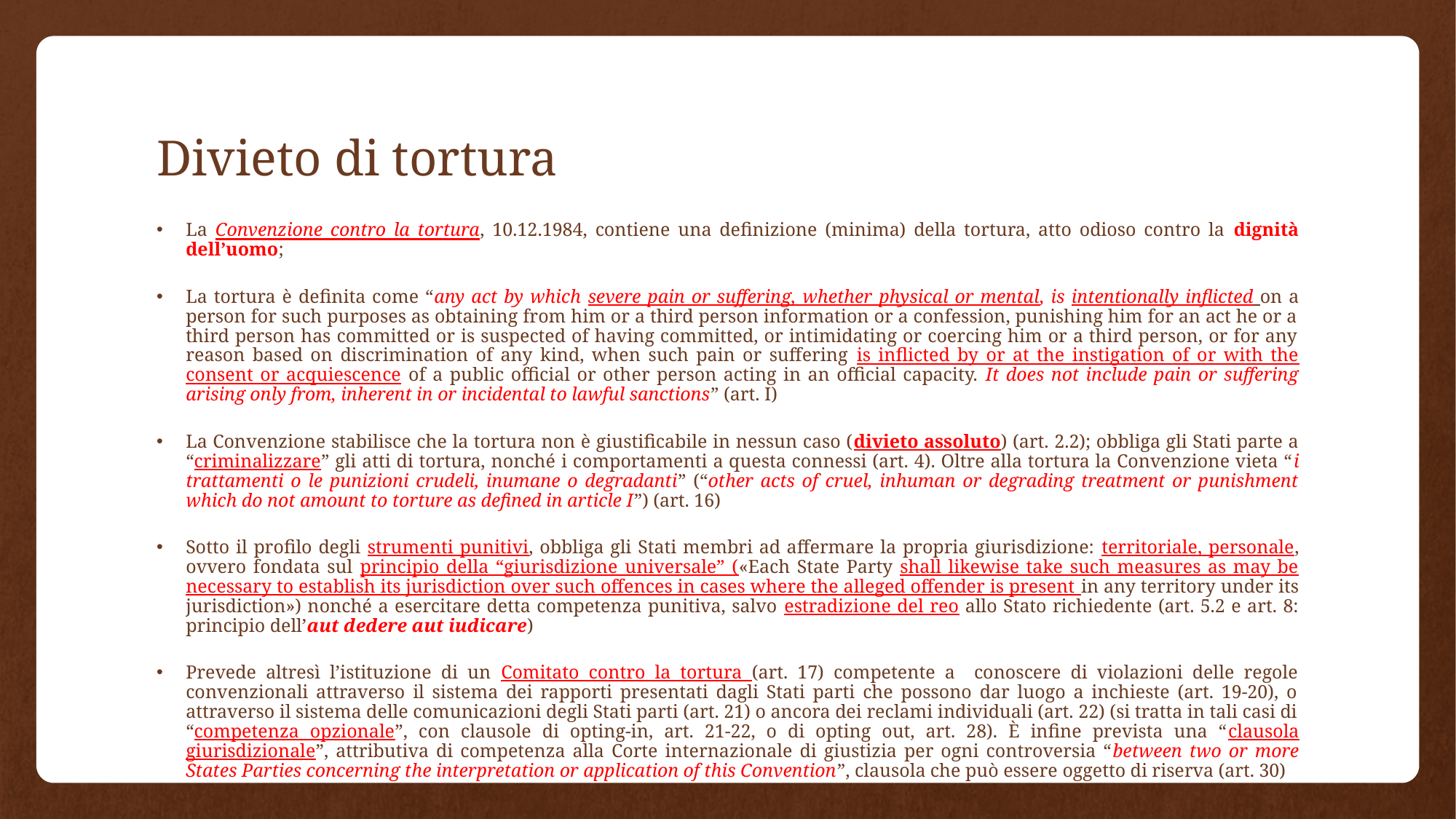

# Divieto di tortura
La Convenzione contro la tortura, 10.12.1984, contiene una definizione (minima) della tortura, atto odioso contro la dignità dell’uomo;
La tortura è definita come “any act by which severe pain or suffering, whether physical or mental, is intentionally inflicted on a person for such purposes as obtaining from him or a third person information or a confession, punishing him for an act he or a third person has committed or is suspected of having committed, or intimidating or coercing him or a third person, or for any reason based on discrimination of any kind, when such pain or suffering is inflicted by or at the instigation of or with the consent or acquiescence of a public official or other person acting in an official capacity. It does not include pain or suffering arising only from, inherent in or incidental to lawful sanctions” (art. I)
La Convenzione stabilisce che la tortura non è giustificabile in nessun caso (divieto assoluto) (art. 2.2); obbliga gli Stati parte a “criminalizzare” gli atti di tortura, nonché i comportamenti a questa connessi (art. 4). Oltre alla tortura la Convenzione vieta “i trattamenti o le punizioni crudeli, inumane o degradanti” (“other acts of cruel, inhuman or degrading treatment or punishment which do not amount to torture as defined in article I”) (art. 16)
Sotto il profilo degli strumenti punitivi, obbliga gli Stati membri ad affermare la propria giurisdizione: territoriale, personale, ovvero fondata sul principio della “giurisdizione universale” («Each State Party shall likewise take such measures as may be necessary to establish its jurisdiction over such offences in cases where the alleged offender is present in any territory under its jurisdiction») nonché a esercitare detta competenza punitiva, salvo estradizione del reo allo Stato richiedente (art. 5.2 e art. 8: principio dell’aut dedere aut iudicare)
Prevede altresì l’istituzione di un Comitato contro la tortura (art. 17) competente a  conoscere di violazioni delle regole convenzionali attraverso il sistema dei rapporti presentati dagli Stati parti che possono dar luogo a inchieste (art. 19-20), o attraverso il sistema delle comunicazioni degli Stati parti (art. 21) o ancora dei reclami individuali (art. 22) (si tratta in tali casi di “competenza opzionale”, con clausole di opting-in, art. 21-22, o di opting out, art. 28). È infine prevista una “clausola giurisdizionale”, attributiva di competenza alla Corte internazionale di giustizia per ogni controversia “between two or more States Parties concerning the interpretation or application of this Convention”, clausola che può essere oggetto di riserva (art. 30)